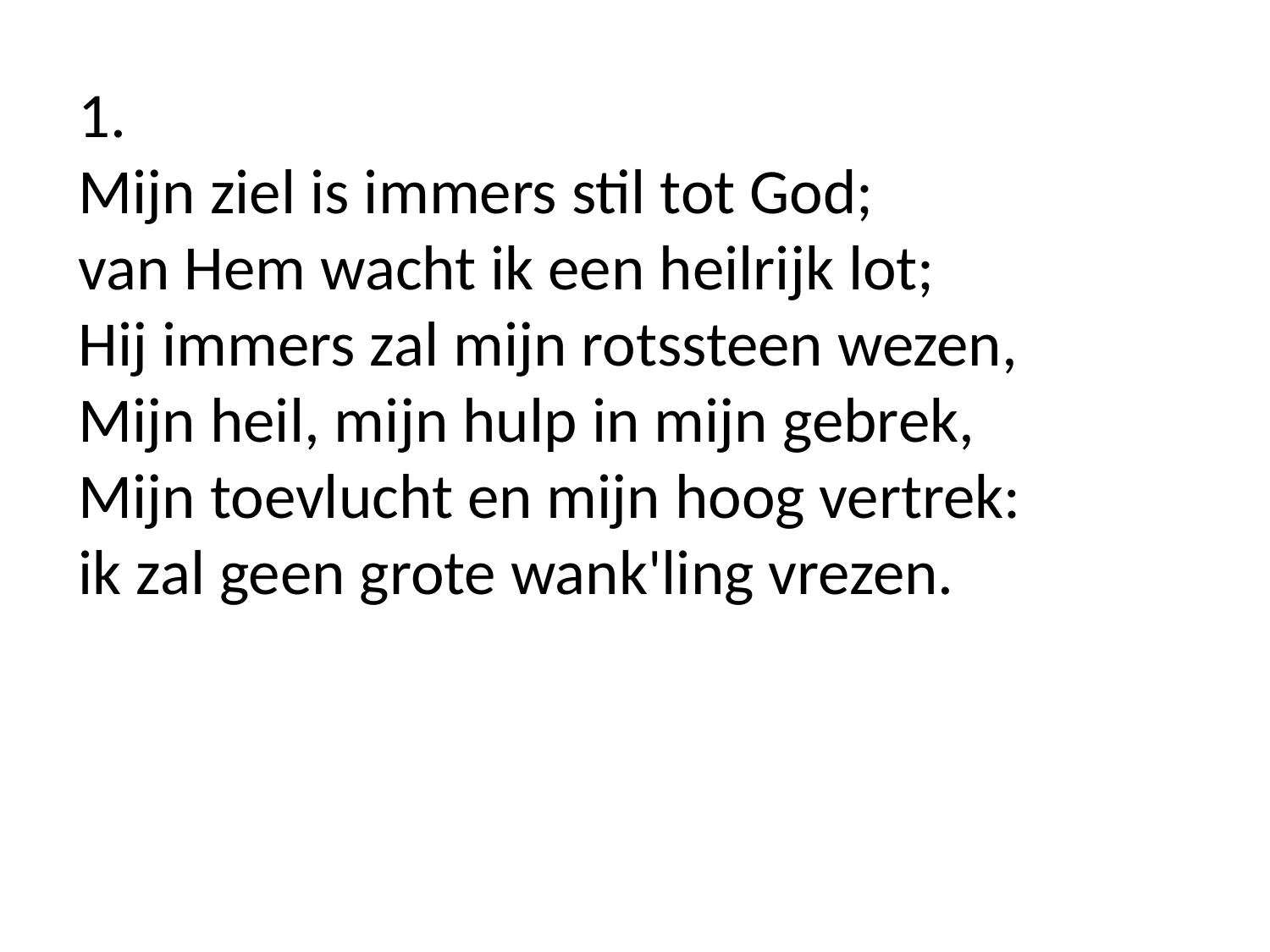

1.
Mijn ziel is immers stil tot God;
van Hem wacht ik een heilrijk lot;
Hij immers zal mijn rotssteen wezen,
Mijn heil, mijn hulp in mijn gebrek,
Mijn toevlucht en mijn hoog vertrek:
ik zal geen grote wank'ling vrezen.